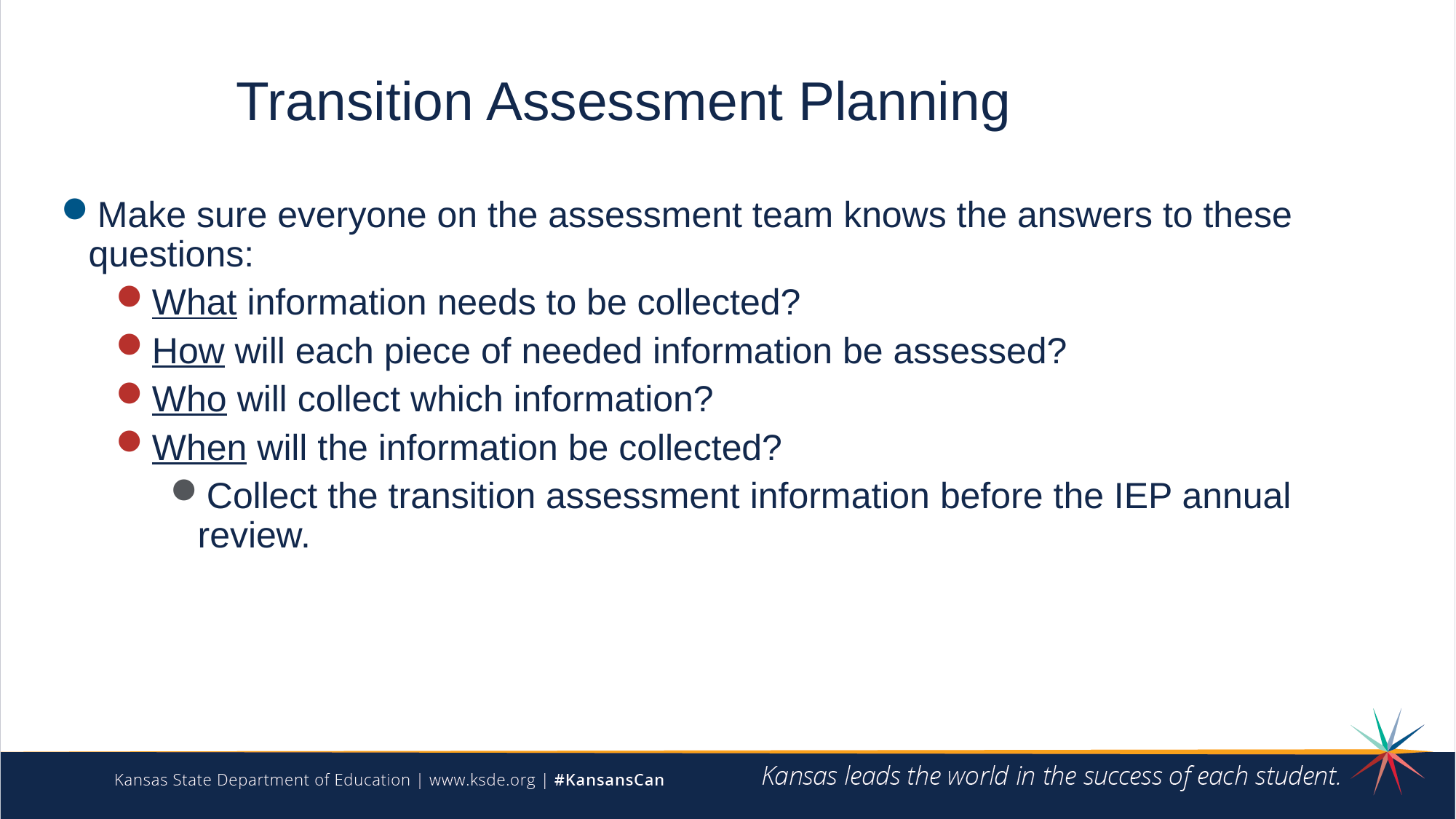

# Transition Assessment Planning
Make sure everyone on the assessment team knows the answers to these questions:
What information needs to be collected?
How will each piece of needed information be assessed?
Who will collect which information?
When will the information be collected?
Collect the transition assessment information before the IEP annual review.